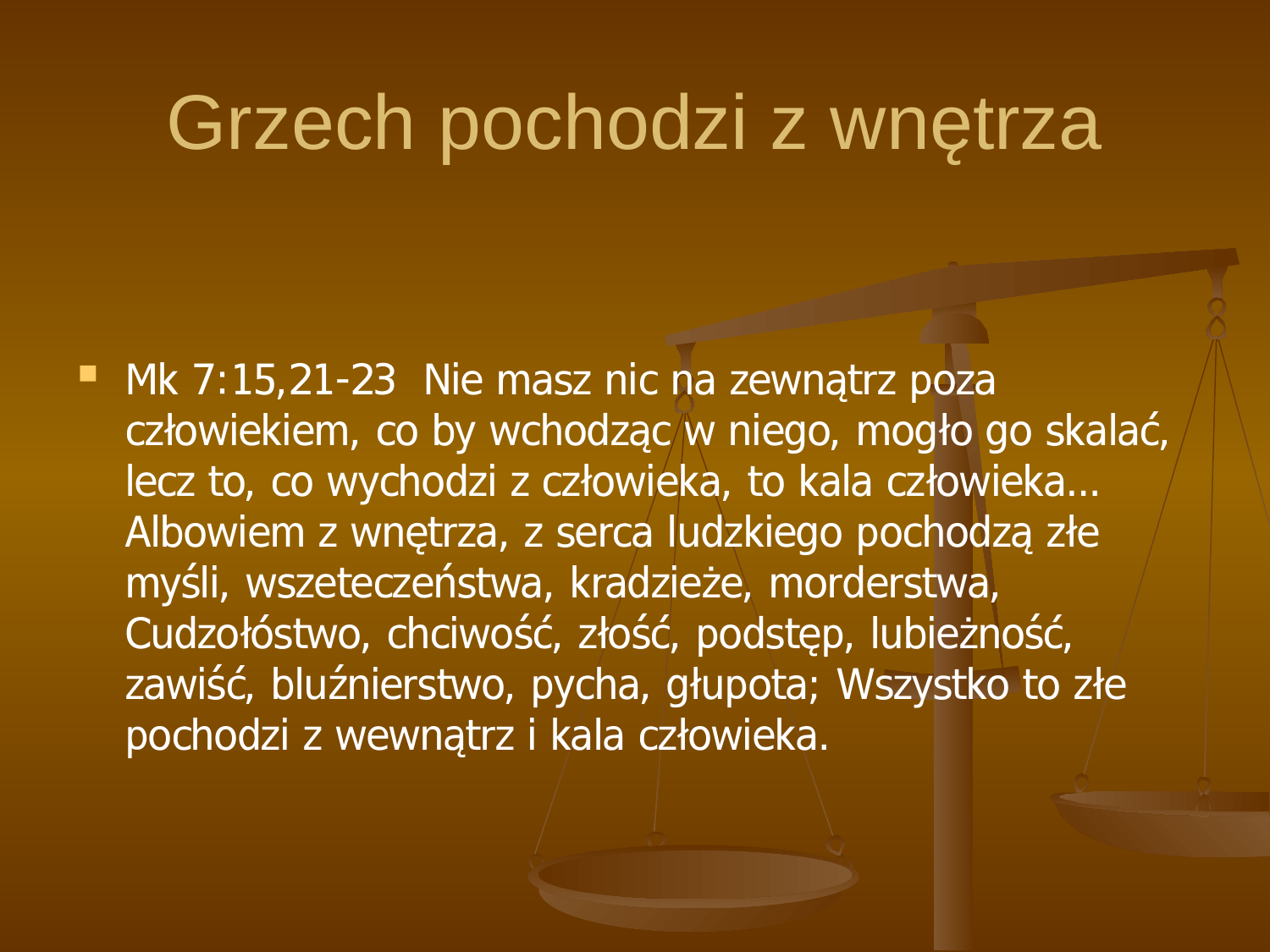

# Grzech pochodzi z wnętrza
Mk 7:15,21-23  Nie masz nic na zewnątrz poza człowiekiem, co by wchodząc w niego, mogło go skalać, lecz to, co wychodzi z człowieka, to kala człowieka… Albowiem z wnętrza, z serca ludzkiego pochodzą złe myśli, wszeteczeństwa, kradzieże, morderstwa, ​Cudzołóstwo, chciwość, złość, podstęp, lubieżność, zawiść, bluźnierstwo, pycha, głupota; Wszystko to złe pochodzi z wewnątrz i kala człowieka.